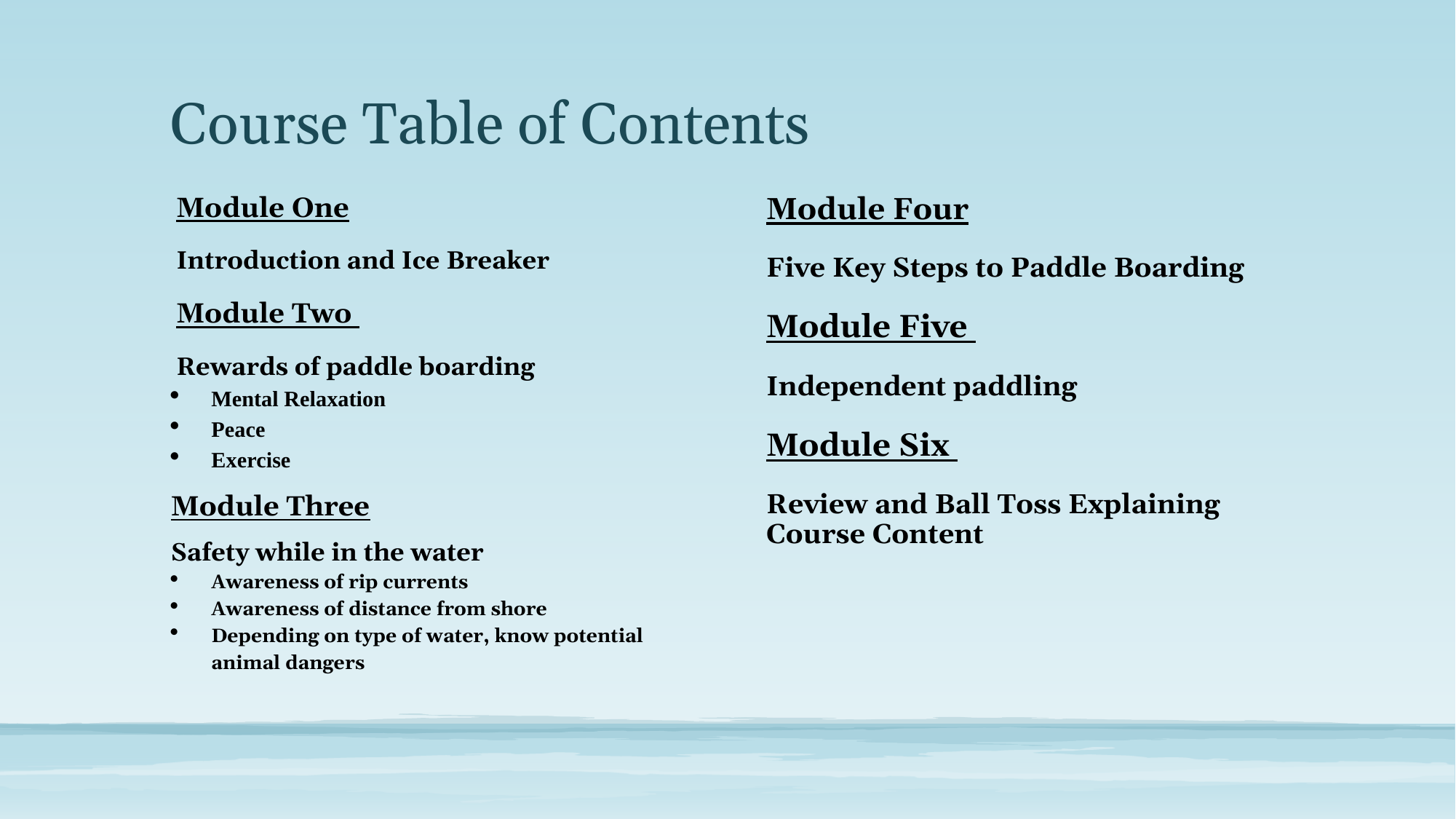

# Course Table of Contents
Module One
Introduction and Ice Breaker
Module Two
Rewards of paddle boarding
Mental Relaxation
Peace
Exercise
Module Three
Safety while in the water
Awareness of rip currents
Awareness of distance from shore
Depending on type of water, know potential animal dangers

Module Four
Five Key Steps to Paddle Boarding
Module Five
Independent paddling
Module Six
Review and Ball Toss Explaining Course Content